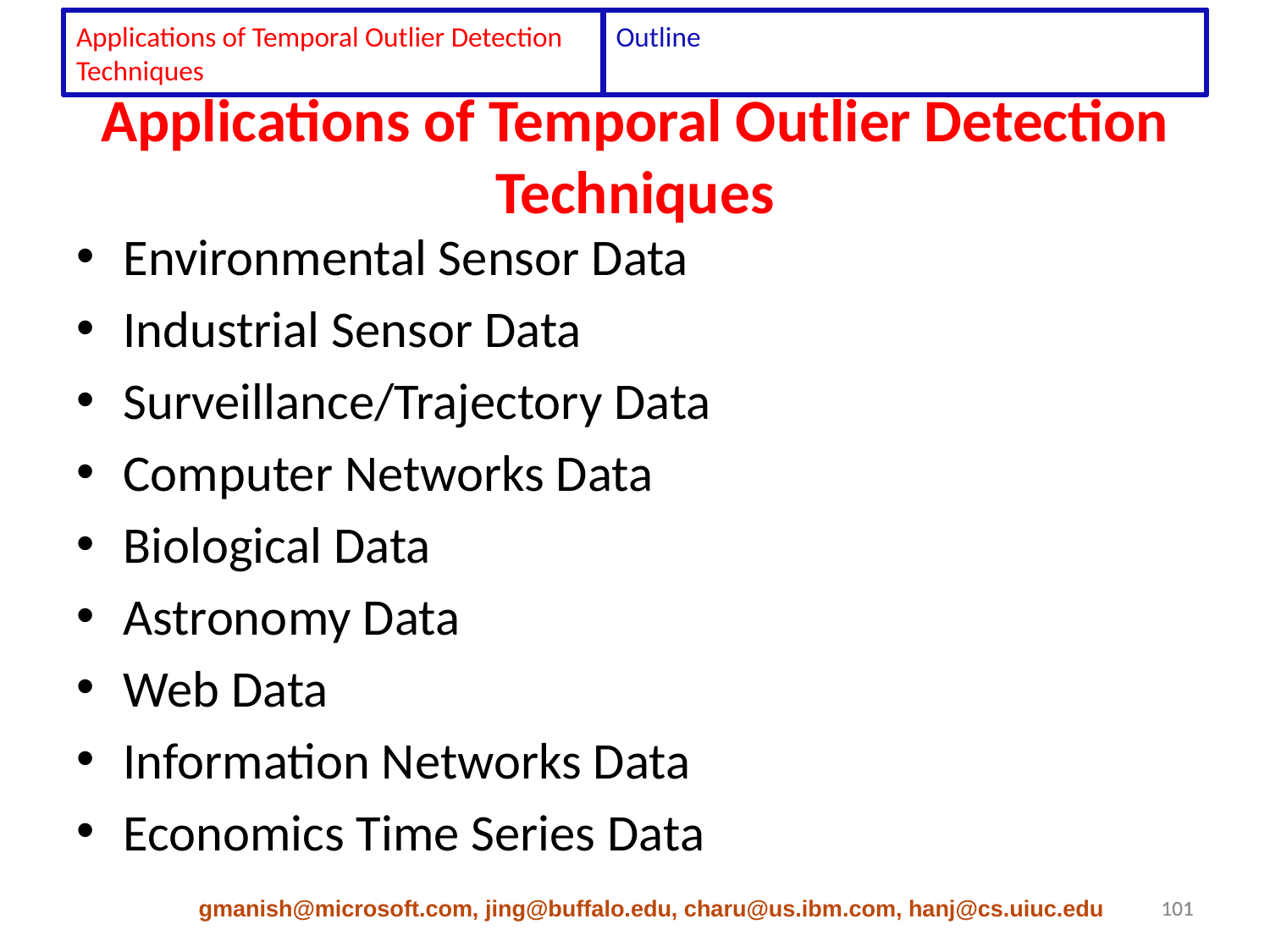

Applications of Temporal Outlier Detection Techniques
Outline
# Applications of Temporal Outlier Detection Techniques
Environmental Sensor Data
Industrial Sensor Data
Surveillance/Trajectory Data
Computer Networks Data
Biological Data
Astronomy Data
Web Data
Information Networks Data
Economics Time Series Data
gmanish@microsoft.com, jing@buffalo.edu, charu@us.ibm.com, hanj@cs.uiuc.edu
101